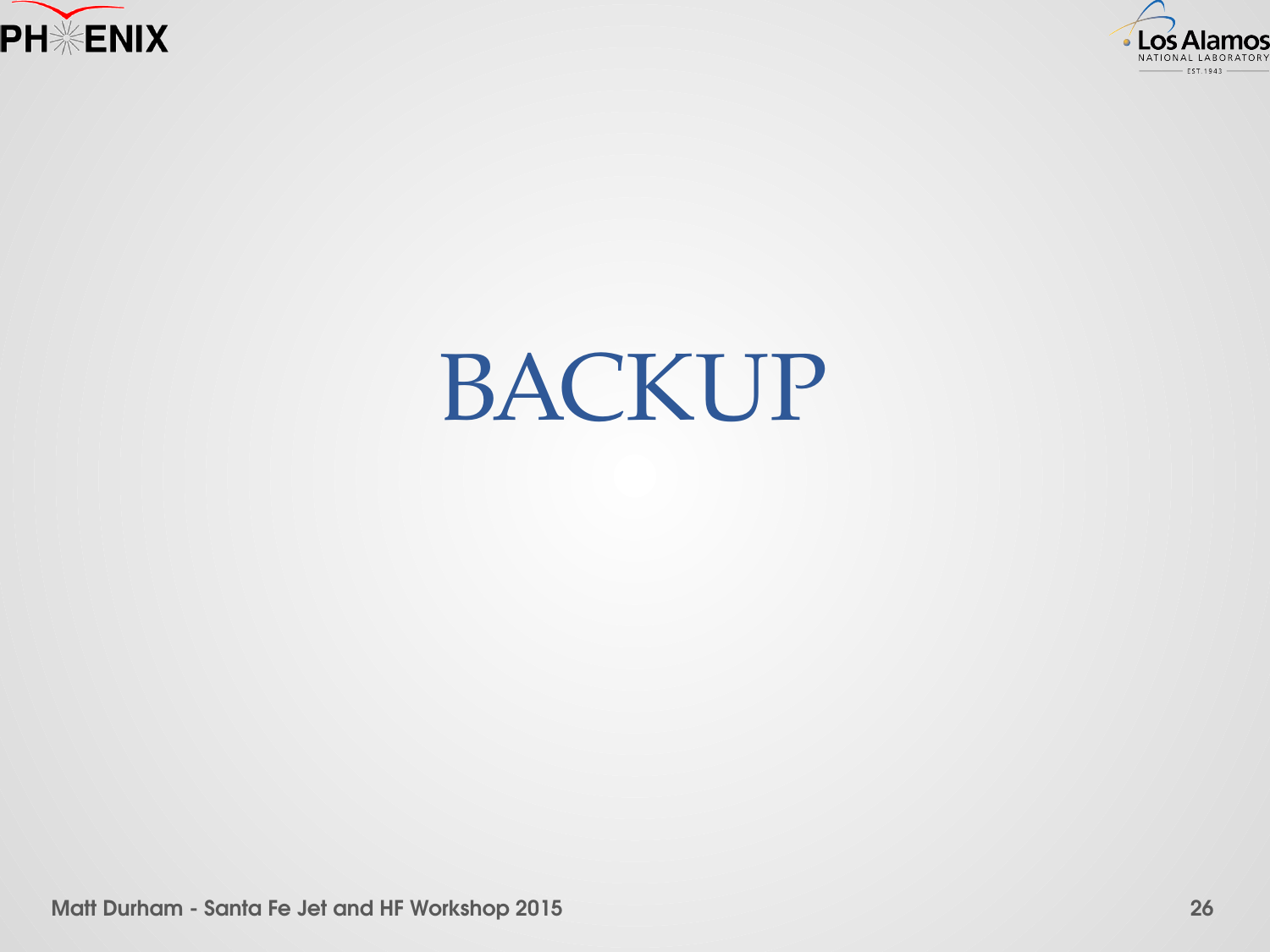

# BACKUP
Matt Durham - Santa Fe Jet and HF Workshop 2015
26